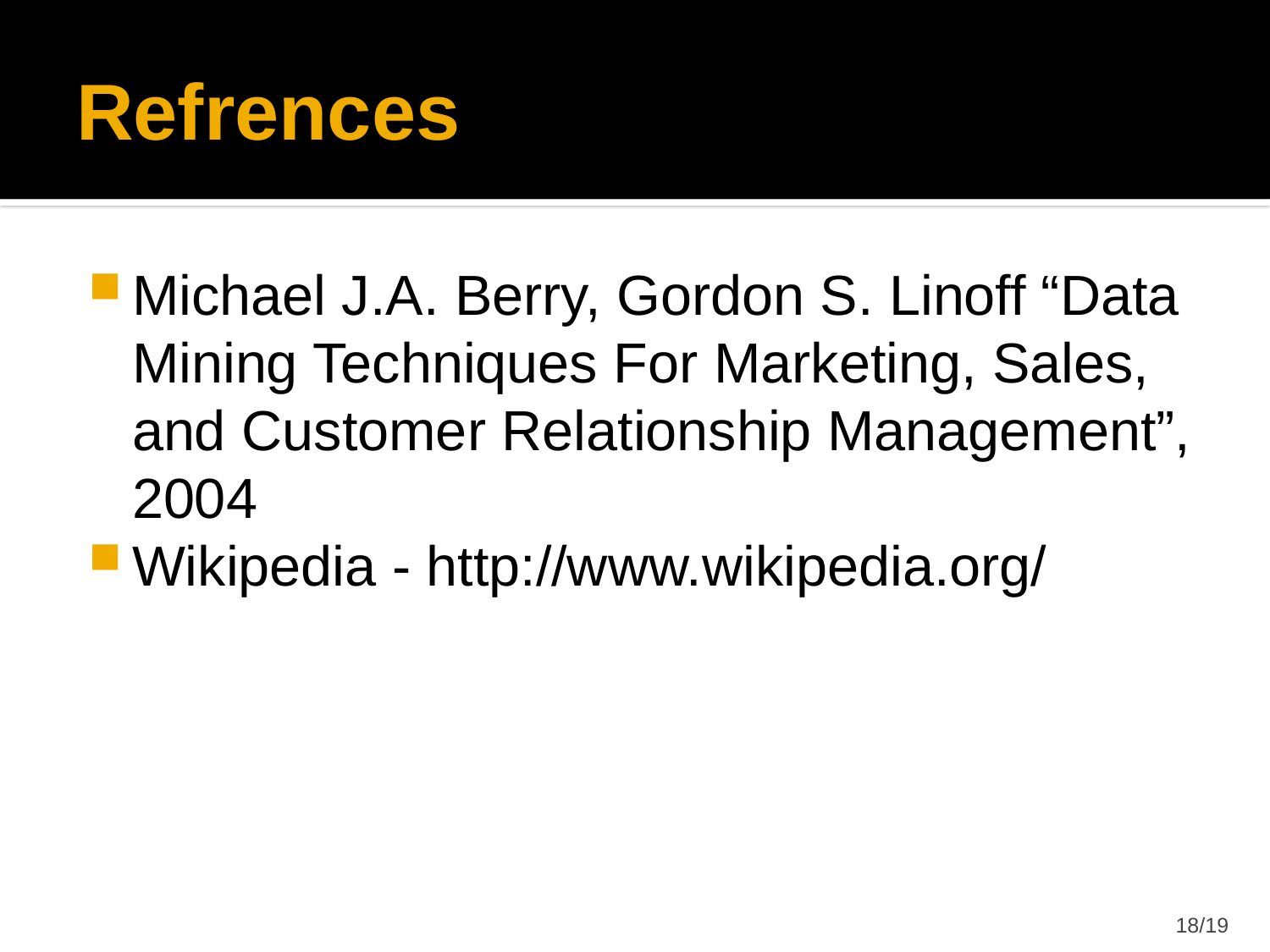

# Refrences
Michael J.A. Berry, Gordon S. Linoff “Data Mining Techniques For Marketing, Sales, and Customer Relationship Management”, 2004
Wikipedia - http://www.wikipedia.org/

18/19